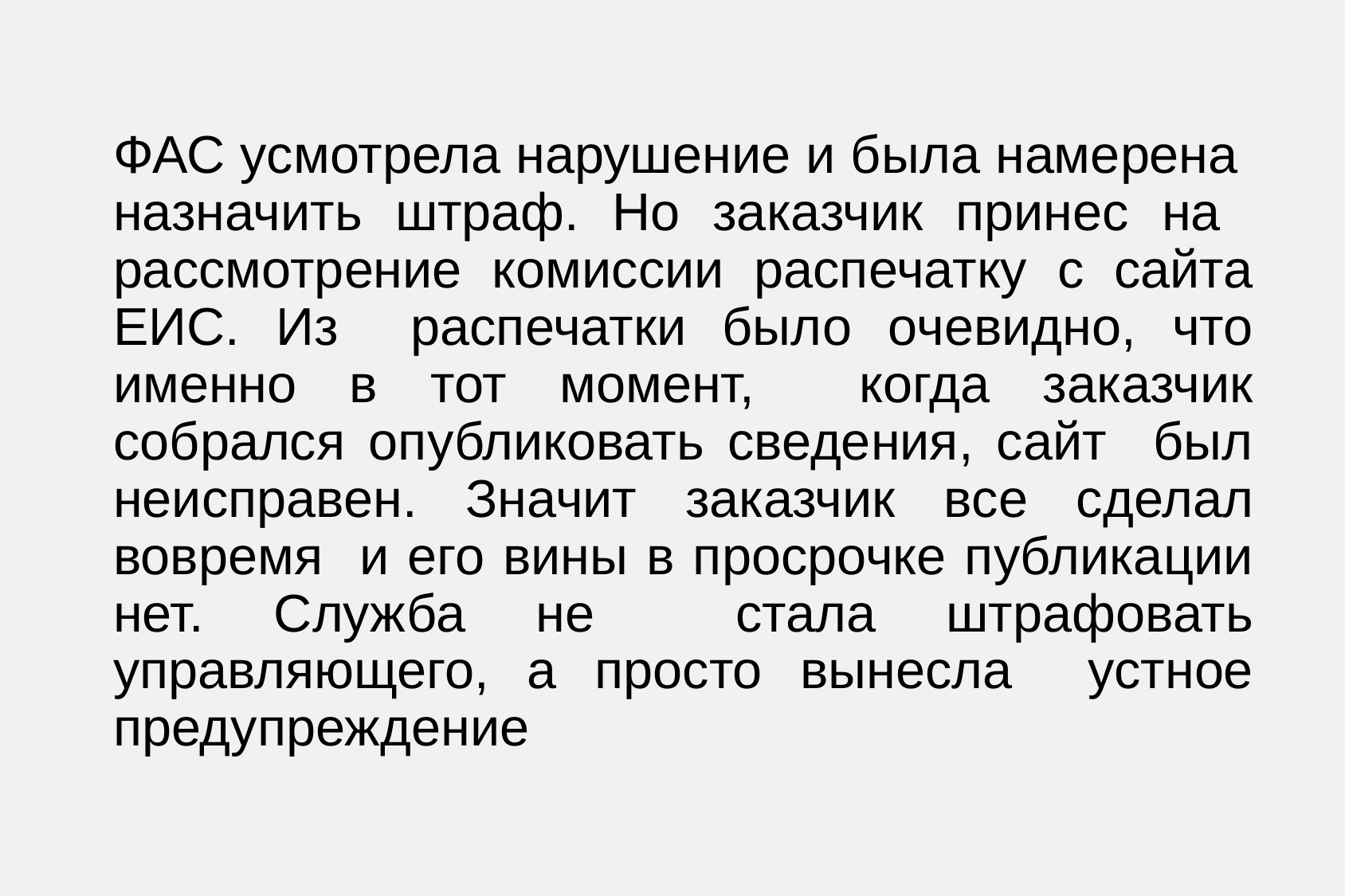

ФАС усмотрела нарушение и была намерена  назначить штраф. Но заказчик принес на  рассмотрение комиссии распечатку с сайта ЕИС. Из  распечатки было очевидно, что именно в тот момент,  когда заказчик собрался опубликовать сведения, сайт  был неисправен. Значит заказчик все сделал вовремя  и его вины в просрочке публикации нет. Служба не  стала штрафовать управляющего, а просто вынесла  устное предупреждение